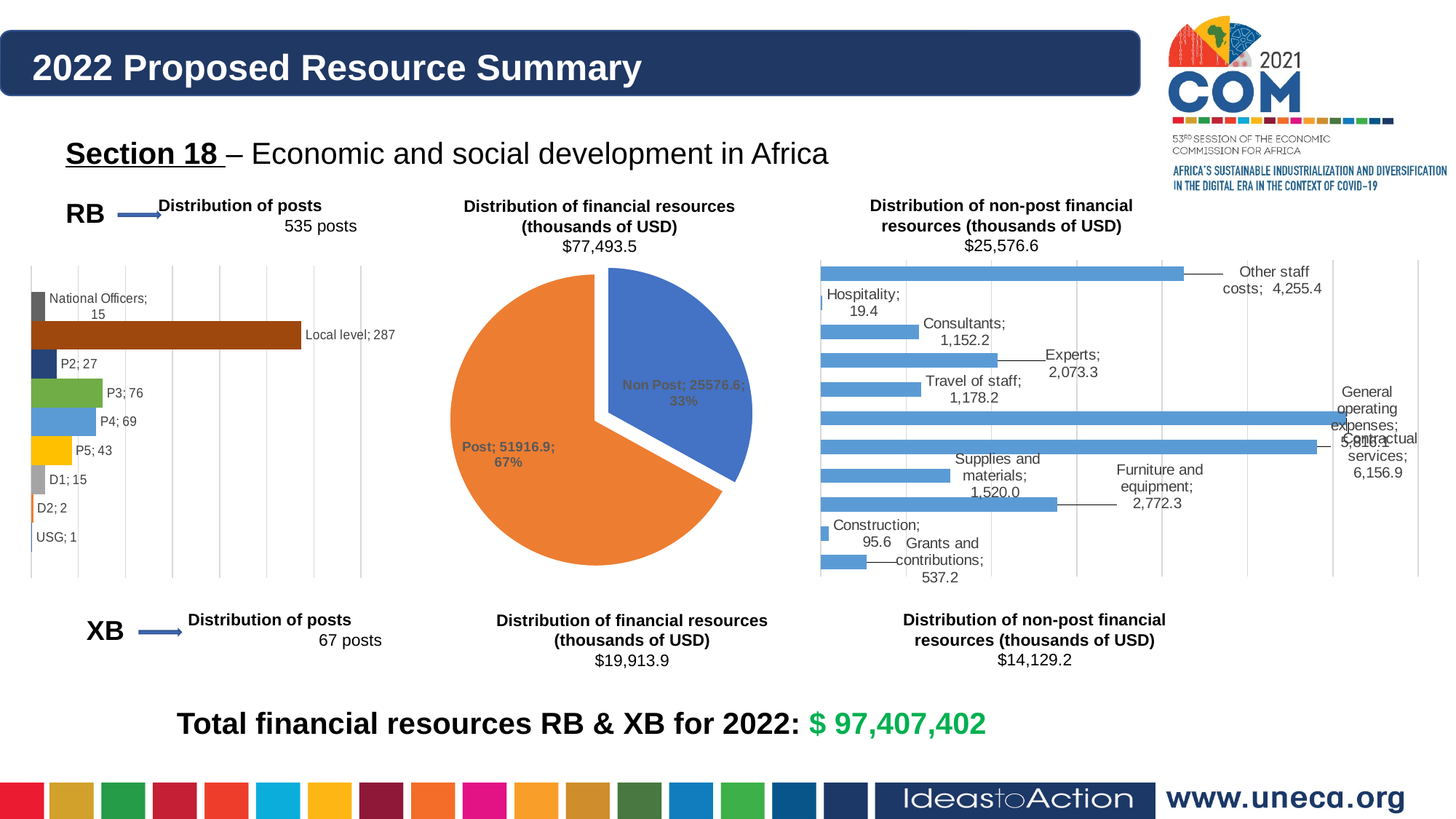

2022 Proposed Resource Summary
Section 18 – Economic and social development in Africa
Distribution of posts                                   535 posts
Distribution of non-post financial resources (thousands of USD)
$25,576.6
Distribution of financial resources (thousands of USD)
$77,493.5

RB

### Chart

| Category |  |
|---|---|
| Non Post | 25576.6 |
| Post | 51916.9 |

### Chart

| Category |  |
|---|---|
| Other staff costs | 4255.4 |
| Hospitality | 19.400000000000002 |
| Consultants | 1152.1999999999998 |
| Experts | 2073.3 |
| Travel of staff | 1178.2 |
| Contractual services | 6156.9 |
| General operating expenses | 5816.1 |
| Supplies and materials | 1520.0 |
| Furniture and equipment | 2772.3 |
| Construction | 95.60000000000001 |
| Grants and contributions | 537.2 |

### Chart

| Category | USG | D2 | D1 | P5 | P4 | P3 | P2 | Local level | National Officers |
|---|---|---|---|---|---|---|---|---|---|
Distribution of posts                                   67 posts
Distribution of non-post financial resources (thousands of USD)
$14,129.2
Distribution of financial resources (thousands of USD)
$19,913.9

XB

Total financial resources RB & XB for 2022: $ 97,407,402